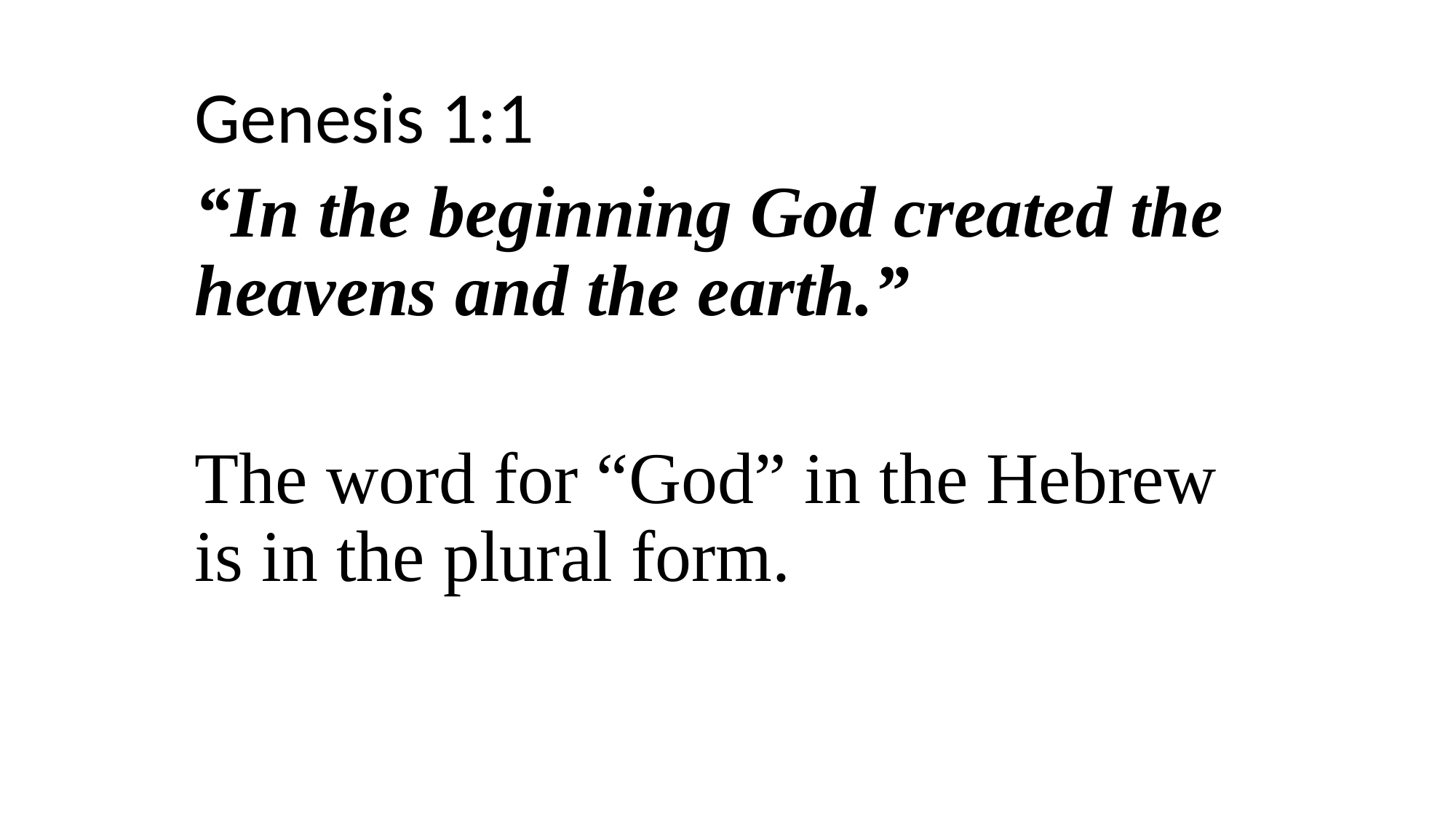

Genesis 1:1
“In the beginning God created the heavens and the earth.”

The word for “God” in the Hebrew is in the plural form.